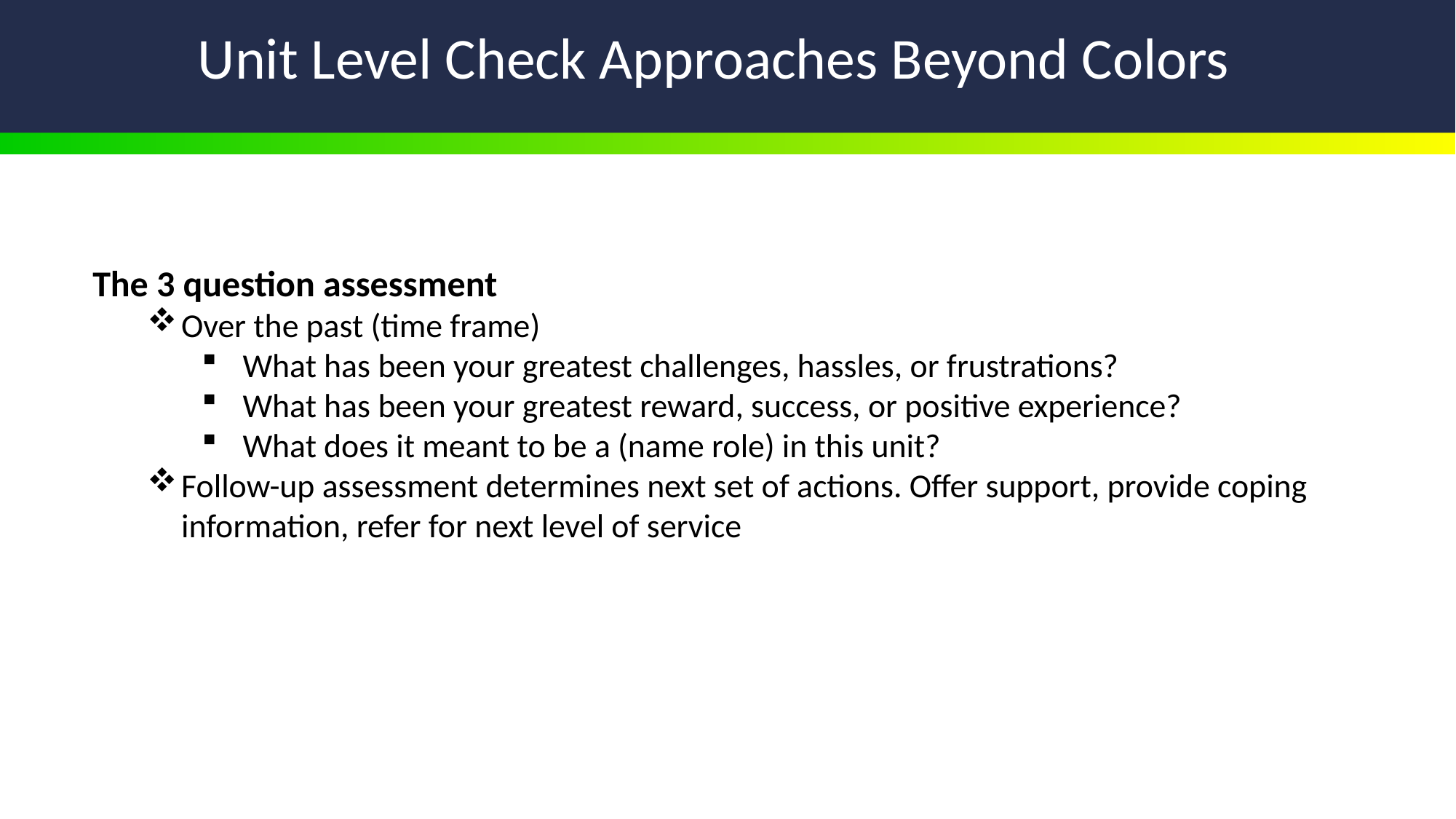

# Unit Level Check Approaches Beyond Colors
The 3 question assessment
Over the past (time frame)
What has been your greatest challenges, hassles, or frustrations?
What has been your greatest reward, success, or positive experience?
What does it meant to be a (name role) in this unit?
Follow-up assessment determines next set of actions. Offer support, provide coping information, refer for next level of service